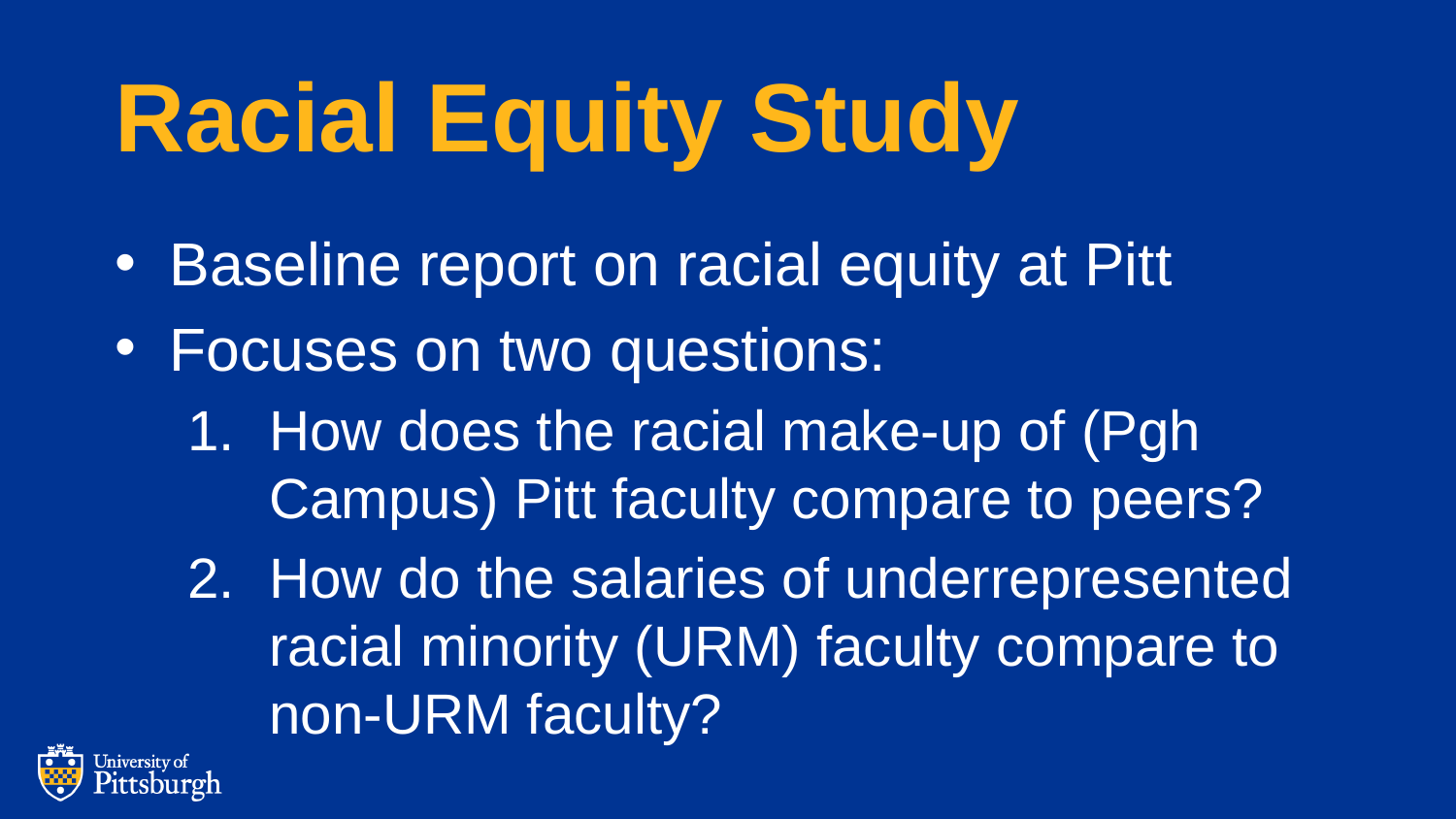

# Racial Equity Study
Baseline report on racial equity at Pitt
Focuses on two questions:
How does the racial make-up of (Pgh Campus) Pitt faculty compare to peers?
How do the salaries of underrepresented racial minority (URM) faculty compare to non-URM faculty?